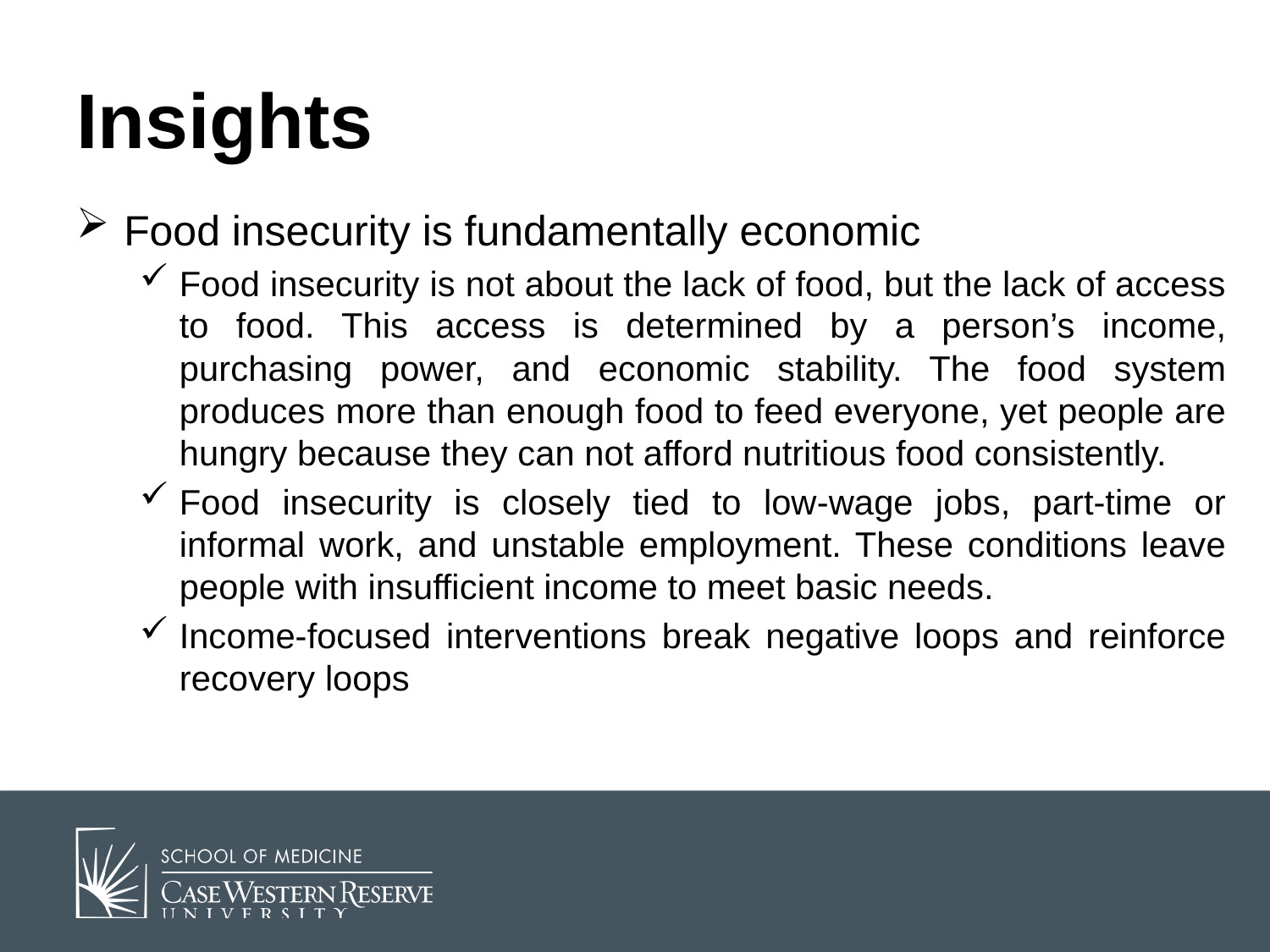

# Insights
Food insecurity is fundamentally economic
Food insecurity is not about the lack of food, but the lack of access to food. This access is determined by a person’s income, purchasing power, and economic stability. The food system produces more than enough food to feed everyone, yet people are hungry because they can not afford nutritious food consistently.
Food insecurity is closely tied to low-wage jobs, part-time or informal work, and unstable employment. These conditions leave people with insufficient income to meet basic needs.
Income-focused interventions break negative loops and reinforce recovery loops